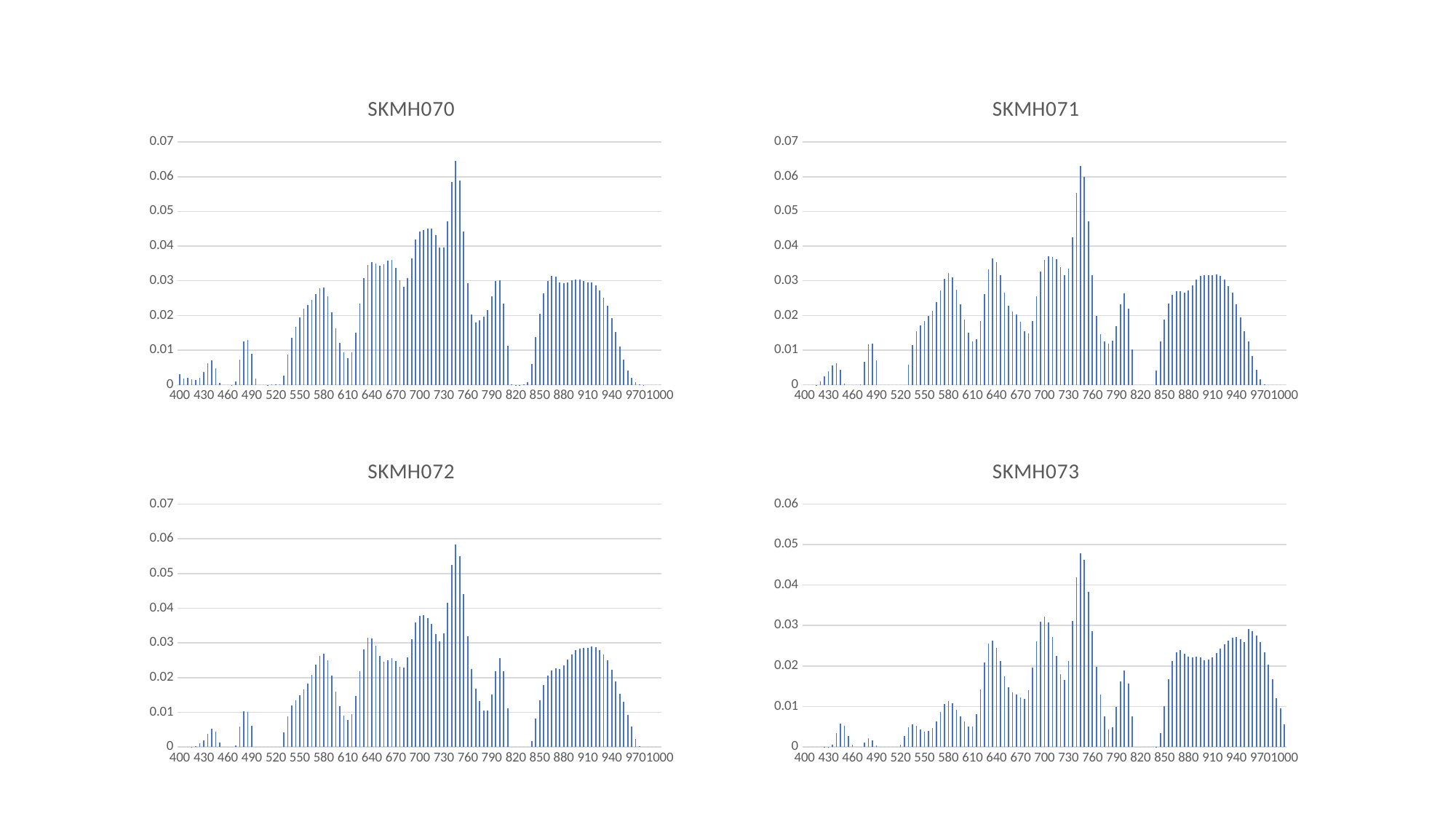

### Chart:

| Category | SKMH070 |
|---|---|
| 400 | 0.003035233658399998 |
| 405 | 0.0017596612646499997 |
| 410 | 0.0020984157699999997 |
| 415 | 0.001626075155289999 |
| 420 | 0.0013688365744 |
| 425 | 0.0019480827630200008 |
| 430 | 0.003673334968999996 |
| 435 | 0.006195135446999999 |
| 440 | 0.007036196526999999 |
| 445 | 0.004787574253999999 |
| 450 | 0.00052974287723 |
| 455 | 0.0 |
| 460 | 0.0 |
| 465 | 4.029157e-06 |
| 470 | 0.0010334205954800003 |
| 475 | 0.007280052423000002 |
| 480 | 0.012424779829999988 |
| 485 | 0.012945298104999997 |
| 490 | 0.008933473416 |
| 495 | 0.0017228005756000008 |
| 500 | 0.0 |
| 505 | 0.0 |
| 510 | 2.7219077999999998e-05 |
| 515 | 6.756259e-05 |
| 520 | 0.000117851 |
| 525 | 0.00015716488 |
| 530 | 0.0027501224030000004 |
| 535 | 0.008680359753000005 |
| 540 | 0.013472348610000002 |
| 545 | 0.016650934754999996 |
| 550 | 0.019536188365000002 |
| 555 | 0.021944865475 |
| 560 | 0.023023445869999996 |
| 565 | 0.024524921049999995 |
| 570 | 0.02621856862999999 |
| 575 | 0.027918284259999995 |
| 580 | 0.027957194389999992 |
| 585 | 0.025444802529999987 |
| 590 | 0.02101746918500001 |
| 595 | 0.016402210234999996 |
| 600 | 0.012086884772999993 |
| 605 | 0.009286450641000001 |
| 610 | 0.007710121929 |
| 615 | 0.009296927566999997 |
| 620 | 0.015108733780000001 |
| 625 | 0.023388105739999988 |
| 630 | 0.030749904490000014 |
| 635 | 0.034615983819999994 |
| 640 | 0.035383919859999995 |
| 645 | 0.03497182272 |
| 650 | 0.034366803489999986 |
| 655 | 0.03473658657 |
| 660 | 0.03591594671 |
| 665 | 0.036094543660000006 |
| 670 | 0.033712967989999995 |
| 675 | 0.0301835239 |
| 680 | 0.028307756620000003 |
| 685 | 0.03069977690999999 |
| 690 | 0.03634531324000001 |
| 695 | 0.04194288441999999 |
| 700 | 0.044143627370000015 |
| 705 | 0.04466298350999997 |
| 710 | 0.04500584300000001 |
| 715 | 0.04515843964999999 |
| 720 | 0.04307518139999999 |
| 725 | 0.0395731014 |
| 730 | 0.039624365280000004 |
| 735 | 0.047100069210000005 |
| 740 | 0.05856550285 |
| 745 | 0.06453479967 |
| 750 | 0.05893864220999995 |
| 755 | 0.044275348999999985 |
| 760 | 0.029283429669999986 |
| 765 | 0.02024855998999999 |
| 770 | 0.017922610699 |
| 775 | 0.018535831768000003 |
| 780 | 0.019720423891000007 |
| 785 | 0.021627206235000012 |
| 790 | 0.02555924088000002 |
| 795 | 0.02992864297999999 |
| 800 | 0.030181081530000004 |
| 805 | 0.023522207160000003 |
| 810 | 0.011174035945000004 |
| 815 | 0.00012605352757000002 |
| 820 | 3.6389895e-05 |
| 825 | 3.0392448e-05 |
| 830 | 7.4916664e-05 |
| 835 | 0.0007254521360999999 |
| 840 | 0.0059536859139 |
| 845 | 0.013713928992000003 |
| 850 | 0.02048793149999999 |
| 855 | 0.026379005280000003 |
| 860 | 0.029879340609999985 |
| 865 | 0.03130878302 |
| 870 | 0.03114931851999999 |
| 875 | 0.029603933399999994 |
| 880 | 0.029265965349999992 |
| 885 | 0.02957613998000002 |
| 890 | 0.03009301727999999 |
| 895 | 0.030375533479999994 |
| 900 | 0.03031997900999999 |
| 905 | 0.030009264119999993 |
| 910 | 0.029522065059999988 |
| 915 | 0.02943450660999999 |
| 920 | 0.02864976063999999 |
| 925 | 0.027239967760000004 |
| 930 | 0.025116836039999993 |
| 935 | 0.022806306880000002 |
| 940 | 0.019319339790000004 |
| 945 | 0.015214605720999997 |
| 950 | 0.011028112527499998 |
| 955 | 0.007243540672015001 |
| 960 | 0.004108984756599999 |
| 965 | 0.0020436779500000004 |
| 970 | 0.0007940222540000001 |
| 975 | 0.000170636065 |
| 980 | 6.068391e-06 |
| 985 | 0.0 |
| 990 | 0.0 |
| 995 | 0.0 |
| 1000 | 0.0 |

### Chart:

| Category | SKMH071 |
|---|---|
| 400 | 0.0 |
| 405 | 0.0 |
| 410 | 0.0 |
| 415 | 1.116112585e-05 |
| 420 | 0.0009389865103299998 |
| 425 | 0.002487347651299999 |
| 430 | 0.0038477848119999997 |
| 435 | 0.005645806843000001 |
| 440 | 0.006239746708999999 |
| 445 | 0.004384493764999998 |
| 450 | 0.000439645123 |
| 455 | 0.0 |
| 460 | 0.0 |
| 465 | 0.0 |
| 470 | 0.00014389127822699997 |
| 475 | 0.006588719822000001 |
| 480 | 0.011770960594999996 |
| 485 | 0.011852061624999998 |
| 490 | 0.007044354297999999 |
| 495 | 0.0 |
| 500 | 0.0 |
| 505 | 0.0 |
| 510 | 0.0 |
| 515 | 0.0 |
| 520 | 0.0 |
| 525 | 0.0 |
| 530 | 0.005726993898000002 |
| 535 | 0.0115412606 |
| 540 | 0.015444990360000004 |
| 545 | 0.017061683570000003 |
| 550 | 0.018417288235 |
| 555 | 0.019957675800000005 |
| 560 | 0.021229040060000003 |
| 565 | 0.02377446934999999 |
| 570 | 0.02713373662 |
| 575 | 0.030558781579999986 |
| 580 | 0.03214661615000001 |
| 585 | 0.030906094520000003 |
| 590 | 0.027352372499999996 |
| 595 | 0.023119639479999985 |
| 600 | 0.018755881265000003 |
| 605 | 0.015120532604999999 |
| 610 | 0.012503436924999995 |
| 615 | 0.013155864845000005 |
| 620 | 0.01829070752 |
| 625 | 0.02619591896 |
| 630 | 0.033214523739999995 |
| 635 | 0.036358508070000004 |
| 640 | 0.03529307235000001 |
| 645 | 0.03164781547 |
| 650 | 0.026656114409999983 |
| 655 | 0.022786190669999998 |
| 660 | 0.02111795313000001 |
| 665 | 0.02032802611 |
| 670 | 0.018259654375000007 |
| 675 | 0.015514668419999997 |
| 680 | 0.014783899104999998 |
| 685 | 0.018398324140000002 |
| 690 | 0.025535758949999994 |
| 695 | 0.03265535180999999 |
| 700 | 0.036076410800000014 |
| 705 | 0.03699168124 |
| 710 | 0.0368359421 |
| 715 | 0.03613051046000001 |
| 720 | 0.033879563969999985 |
| 725 | 0.0316191385 |
| 730 | 0.03355072326 |
| 735 | 0.04259183108 |
| 740 | 0.055298823869999986 |
| 745 | 0.06312514979 |
| 750 | 0.060040450299999985 |
| 755 | 0.047108477110000005 |
| 760 | 0.03160369512 |
| 765 | 0.019958612269999995 |
| 770 | 0.014537761699999995 |
| 775 | 0.012619677565000008 |
| 780 | 0.011854064340000003 |
| 785 | 0.012638478369 |
| 790 | 0.016918878319999987 |
| 795 | 0.023264664230000013 |
| 800 | 0.026375572010000004 |
| 805 | 0.021972105680000006 |
| 810 | 0.010206529169999999 |
| 815 | 0.0 |
| 820 | 0.0 |
| 825 | 0.0 |
| 830 | 0.0 |
| 835 | 0.0 |
| 840 | 0.004048650488000001 |
| 845 | 0.012438524584999994 |
| 850 | 0.018734441409999997 |
| 855 | 0.023353451090000005 |
| 860 | 0.025923216059999997 |
| 865 | 0.02706268736 |
| 870 | 0.027087930250000003 |
| 875 | 0.02657746302999999 |
| 880 | 0.027260077579999993 |
| 885 | 0.028738415789999996 |
| 890 | 0.030300430449999992 |
| 895 | 0.03138553332999999 |
| 900 | 0.03167961701000001 |
| 905 | 0.031666475200000016 |
| 910 | 0.03153692651 |
| 915 | 0.031785194540000006 |
| 920 | 0.03134240160000001 |
| 925 | 0.030296956269999994 |
| 930 | 0.02853070394000001 |
| 935 | 0.026550377149999988 |
| 940 | 0.023294888939999994 |
| 945 | 0.01937861 |
| 950 | 0.015446187220000004 |
| 955 | 0.012569335690000003 |
| 960 | 0.008388115867 |
| 965 | 0.004391932308 |
| 970 | 0.0015237826349999996 |
| 975 | 0.000184747191 |
| 980 | 0.0 |
| 985 | 0.0 |
| 990 | 0.0 |
| 995 | 0.0 |
| 1000 | 0.0 |

### Chart:

| Category | SKMH072 |
|---|---|
| 400 | 0.0 |
| 405 | 0.0 |
| 410 | 0.0 |
| 415 | 2.6372340300000003e-05 |
| 420 | 0.00016759444839999996 |
| 425 | 0.0009667585043299996 |
| 430 | 0.0020105744505 |
| 435 | 0.0038868462359999993 |
| 440 | 0.005180628268999998 |
| 445 | 0.0044941122269999976 |
| 450 | 0.0013685305077000005 |
| 455 | 0.0 |
| 460 | 0.0 |
| 465 | 0.0 |
| 470 | 0.0005098561101599999 |
| 475 | 0.005934460883999998 |
| 480 | 0.010215820864999997 |
| 485 | 0.01014171256 |
| 490 | 0.0060781392759999995 |
| 495 | 0.0 |
| 500 | 0.0 |
| 505 | 0.0 |
| 510 | 0.0 |
| 515 | 0.0 |
| 520 | 0.0 |
| 525 | 0.0 |
| 530 | 0.004176447969 |
| 535 | 0.008817504755 |
| 540 | 0.012029547285000003 |
| 545 | 0.013500594320000002 |
| 550 | 0.014909998970000003 |
| 555 | 0.016651537350000006 |
| 560 | 0.018202823399999995 |
| 565 | 0.020766422649999998 |
| 570 | 0.02369748278999999 |
| 575 | 0.026315102140000005 |
| 580 | 0.0269753234 |
| 585 | 0.024941698409999997 |
| 590 | 0.02065723268 |
| 595 | 0.015919336615 |
| 600 | 0.011732549736999996 |
| 605 | 0.008980851851000001 |
| 610 | 0.007778873550999999 |
| 615 | 0.009511300905 |
| 620 | 0.014664465810000001 |
| 625 | 0.021790730289999994 |
| 630 | 0.028163909579999993 |
| 635 | 0.03139504132 |
| 640 | 0.03123086072 |
| 645 | 0.029091848120000006 |
| 650 | 0.02615470390000001 |
| 655 | 0.02455323220999999 |
| 660 | 0.024964396340000007 |
| 665 | 0.02570838439000001 |
| 670 | 0.024882723439999994 |
| 675 | 0.023096689079999996 |
| 680 | 0.02287726547 |
| 685 | 0.025840540270000004 |
| 690 | 0.03102797566 |
| 695 | 0.03589677700999999 |
| 700 | 0.03784648331 |
| 705 | 0.03806019128000001 |
| 710 | 0.03724410766999999 |
| 715 | 0.03556381108000001 |
| 720 | 0.03249875628999999 |
| 725 | 0.03034257147 |
| 730 | 0.0328012046 |
| 735 | 0.04148363650000001 |
| 740 | 0.05244164447 |
| 745 | 0.05833389047 |
| 750 | 0.054960436780000003 |
| 755 | 0.04413981767 |
| 760 | 0.031830495520000016 |
| 765 | 0.022359750399999996 |
| 770 | 0.016827653969999995 |
| 775 | 0.013150345850000007 |
| 780 | 0.010566955845999999 |
| 785 | 0.010587817110999995 |
| 790 | 0.015073010895000008 |
| 795 | 0.021933417039999986 |
| 800 | 0.02558074853000001 |
| 805 | 0.02188626771 |
| 810 | 0.011177876995000002 |
| 815 | 0.0 |
| 820 | 0.0 |
| 825 | 0.0 |
| 830 | 0.0 |
| 835 | 0.0 |
| 840 | 0.0016606715150000004 |
| 845 | 0.008166859223 |
| 850 | 0.01347228868 |
| 855 | 0.01784585442000001 |
| 860 | 0.020617945479999997 |
| 865 | 0.02212922907 |
| 870 | 0.022623963670000004 |
| 875 | 0.02254398648000001 |
| 880 | 0.02348965988999999 |
| 885 | 0.02508798885 |
| 890 | 0.026732726739999994 |
| 895 | 0.027865107139999998 |
| 900 | 0.0282540611 |
| 905 | 0.028481905460000005 |
| 910 | 0.028497769849999997 |
| 915 | 0.028922213880000006 |
| 920 | 0.028728373140000017 |
| 925 | 0.028009272430000003 |
| 930 | 0.026636613720000014 |
| 935 | 0.02497380650000001 |
| 940 | 0.02222403916 |
| 945 | 0.018810656894999996 |
| 950 | 0.015316681885000002 |
| 955 | 0.013030114865 |
| 960 | 0.009262158736599998 |
| 965 | 0.005813853991000001 |
| 970 | 0.0022451805994 |
| 975 | 0.000150144189813 |
| 980 | 0.0 |
| 985 | 0.0 |
| 990 | 0.0 |
| 995 | 0.0 |
| 1000 | 0.0 |

### Chart:

| Category | SKMH073 |
|---|---|
| 400 | 0.0 |
| 405 | 0.0 |
| 410 | 0.0 |
| 415 | 0.0 |
| 420 | 0.0 |
| 425 | 8.65681e-06 |
| 430 | 9.399527539999999e-05 |
| 435 | 0.00060654279198 |
| 440 | 0.0034925541980000007 |
| 445 | 0.005759170278 |
| 450 | 0.005283322326 |
| 455 | 0.002730398121800001 |
| 460 | 0.0005477047922800001 |
| 465 | 0.0 |
| 470 | 0.0 |
| 475 | 0.00107132143512 |
| 480 | 0.002263628597570001 |
| 485 | 0.0016000016672399991 |
| 490 | 0.00043993523045999996 |
| 495 | 0.0 |
| 500 | 0.0 |
| 505 | 0.0 |
| 510 | 0.0 |
| 515 | 0.0 |
| 520 | 0.0005634589201700002 |
| 525 | 0.0026445694577999996 |
| 530 | 0.0048974179549999995 |
| 535 | 0.005559919499000001 |
| 540 | 0.005293098716 |
| 545 | 0.004401842752000003 |
| 550 | 0.0038757567529999993 |
| 555 | 0.004017681763000002 |
| 560 | 0.004646274401000002 |
| 565 | 0.006369105471 |
| 570 | 0.008607539225999999 |
| 575 | 0.01061442623 |
| 580 | 0.011362994169999998 |
| 585 | 0.010806196115000001 |
| 590 | 0.009227048281 |
| 595 | 0.007585061230999998 |
| 600 | 0.0063567459010000025 |
| 605 | 0.0050035495070000005 |
| 610 | 0.005055188906999999 |
| 615 | 0.00806712223 |
| 620 | 0.014166621280000007 |
| 625 | 0.020889422100000003 |
| 630 | 0.0254717487 |
| 635 | 0.026355966820000007 |
| 640 | 0.024412041370000002 |
| 645 | 0.021153343240000004 |
| 650 | 0.01738637235 |
| 655 | 0.014701503194999996 |
| 660 | 0.013551011260000002 |
| 665 | 0.013045410225000005 |
| 670 | 0.012176066814999996 |
| 675 | 0.011800367655 |
| 680 | 0.014125464665 |
| 685 | 0.019529493690000007 |
| 690 | 0.02603705983 |
| 695 | 0.030968151460000017 |
| 700 | 0.03225849667000001 |
| 705 | 0.03071286488000001 |
| 710 | 0.02719518510000001 |
| 715 | 0.022562858350000003 |
| 720 | 0.01793562860999999 |
| 725 | 0.016572073739999995 |
| 730 | 0.021172112490000002 |
| 735 | 0.03107828225 |
| 740 | 0.041899374200000006 |
| 745 | 0.04780948818000001 |
| 750 | 0.046147604579999994 |
| 755 | 0.03840549365000002 |
| 760 | 0.028596021669999992 |
| 765 | 0.01982709475 |
| 770 | 0.013003012419999994 |
| 775 | 0.007626071307999999 |
| 780 | 0.0042977405489999995 |
| 785 | 0.004913258373999999 |
| 790 | 0.009958179264999999 |
| 795 | 0.016200169185 |
| 800 | 0.018942648390000004 |
| 805 | 0.015704601274999997 |
| 810 | 0.007571937696000003 |
| 815 | 0.0 |
| 820 | 0.0 |
| 825 | 0.0 |
| 830 | 0.0 |
| 835 | 0.0 |
| 840 | 9.7106458088e-05 |
| 845 | 0.0034405510919999997 |
| 850 | 0.010123112880000005 |
| 855 | 0.016648928409999993 |
| 860 | 0.02115577807000001 |
| 865 | 0.023475789620000007 |
| 870 | 0.023900534719999995 |
| 875 | 0.022961243159999985 |
| 880 | 0.022312798379999995 |
| 885 | 0.02214922685 |
| 890 | 0.02225680552 |
| 895 | 0.022070710629999993 |
| 900 | 0.021391120380000003 |
| 905 | 0.02159079438000001 |
| 910 | 0.022079006220000003 |
| 915 | 0.023171560159999993 |
| 920 | 0.024218805339999996 |
| 925 | 0.02534850463 |
| 930 | 0.02625244989 |
| 935 | 0.02699379658000001 |
| 940 | 0.027124727820000003 |
| 945 | 0.02661022387 |
| 950 | 0.025983958650000014 |
| 955 | 0.029147738000000003 |
| 960 | 0.028528122079999992 |
| 965 | 0.02757340040999999 |
| 970 | 0.025887729465000002 |
| 975 | 0.023360233879999987 |
| 980 | 0.020344003245 |
| 985 | 0.016776532151800003 |
| 990 | 0.012056136045000004 |
| 995 | 0.009626025968399999 |
| 1000 | 0.005505418929100001 |